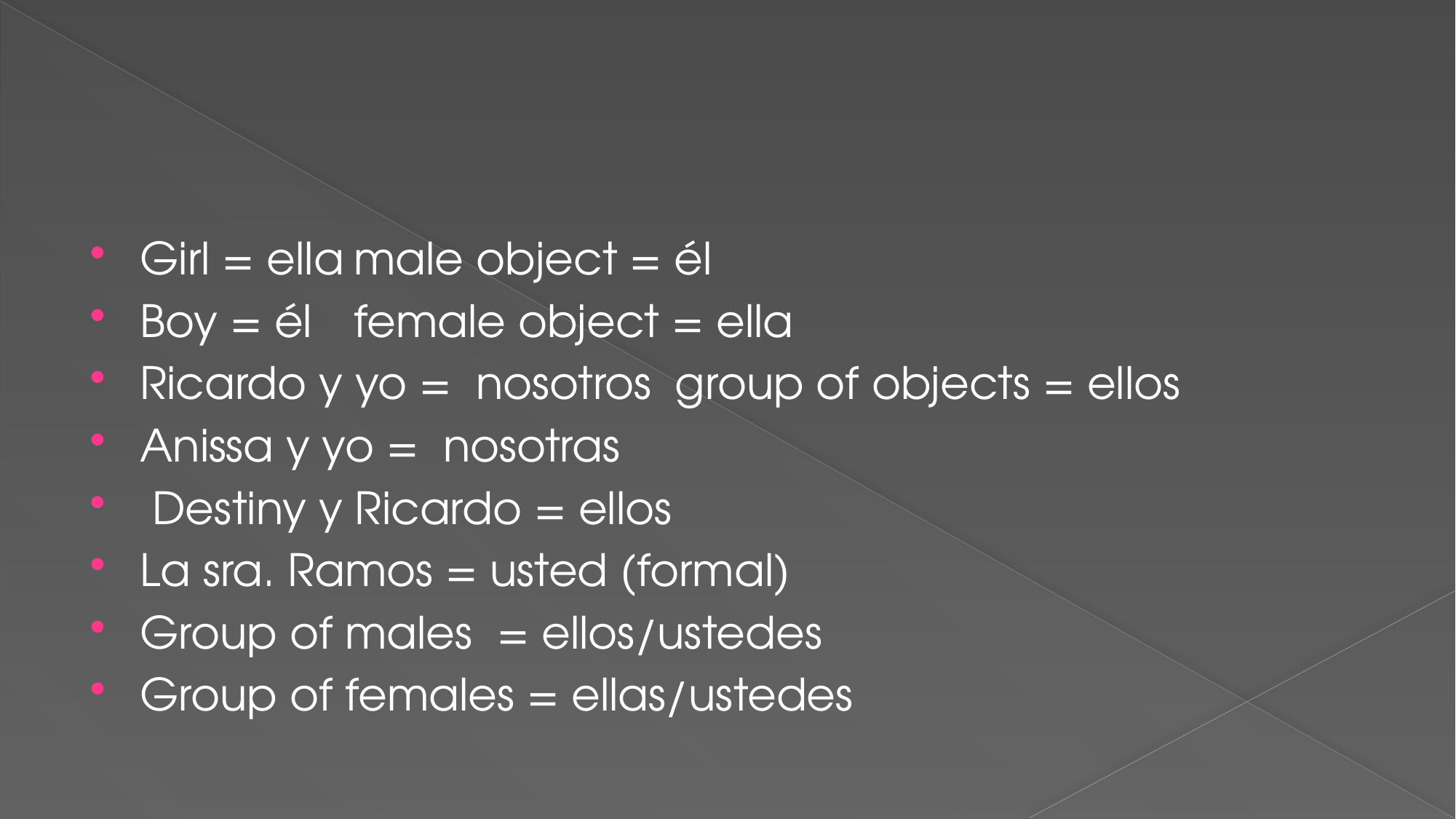

#
Girl = ella					male object = él
Boy = él						female object = ella
Ricardo y yo =  nosotros			group of objects = ellos
Anissa y yo =  nosotras
 Destiny y Ricardo = ellos
La sra. Ramos = usted (formal)
Group of males  = ellos/ustedes
Group of females = ellas/ustedes